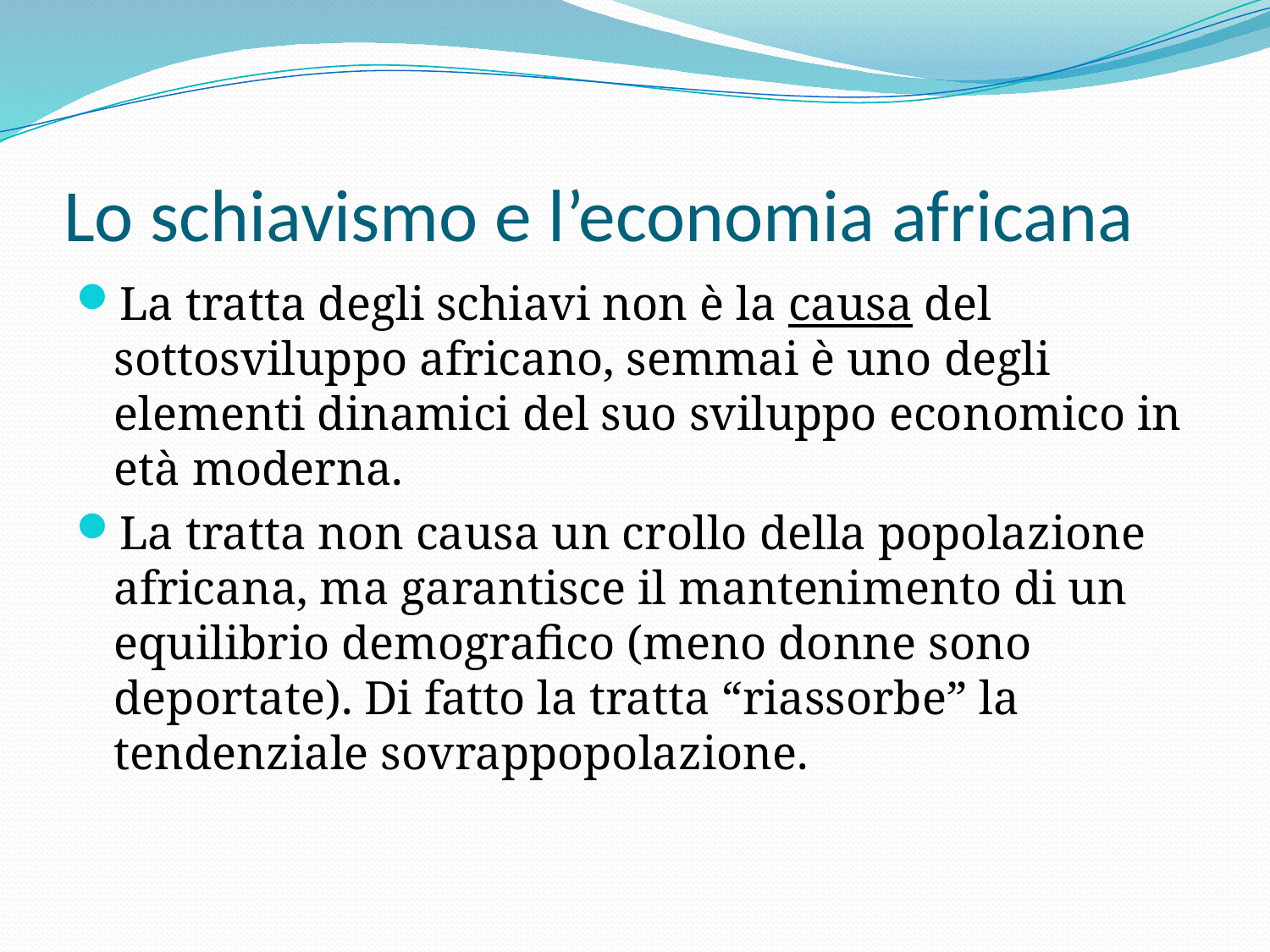

# Lo schiavismo e l’economia africana
La tratta degli schiavi non è la causa del sottosviluppo africano, semmai è uno degli elementi dinamici del suo sviluppo economico in età moderna.
La tratta non causa un crollo della popolazione africana, ma garantisce il mantenimento di un equilibrio demografico (meno donne sono deportate). Di fatto la tratta “riassorbe” la tendenziale sovrappopolazione.